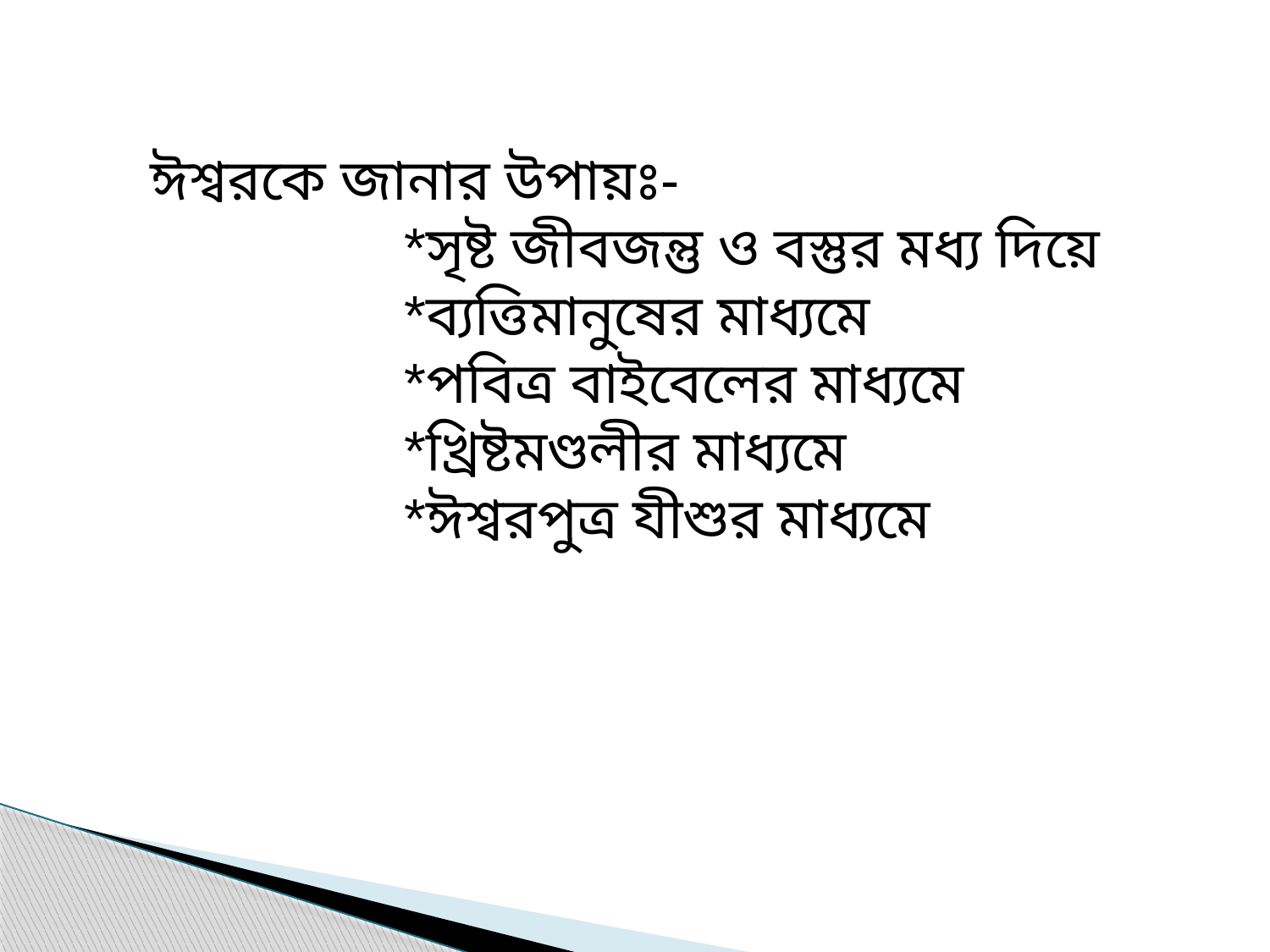

ঈশ্বরকে জানার উপায়ঃ-
		*সৃষ্ট জীবজন্তু ও বস্তুর মধ্য দিয়ে
		*ব্যত্তিমানুষের মাধ্যমে
		*পবিত্র বাইবেলের মাধ্যমে
		*খ্রিষ্টমণ্ডলীর মাধ্যমে
		*ঈশ্বরপুত্র যীশুর মাধ্যমে